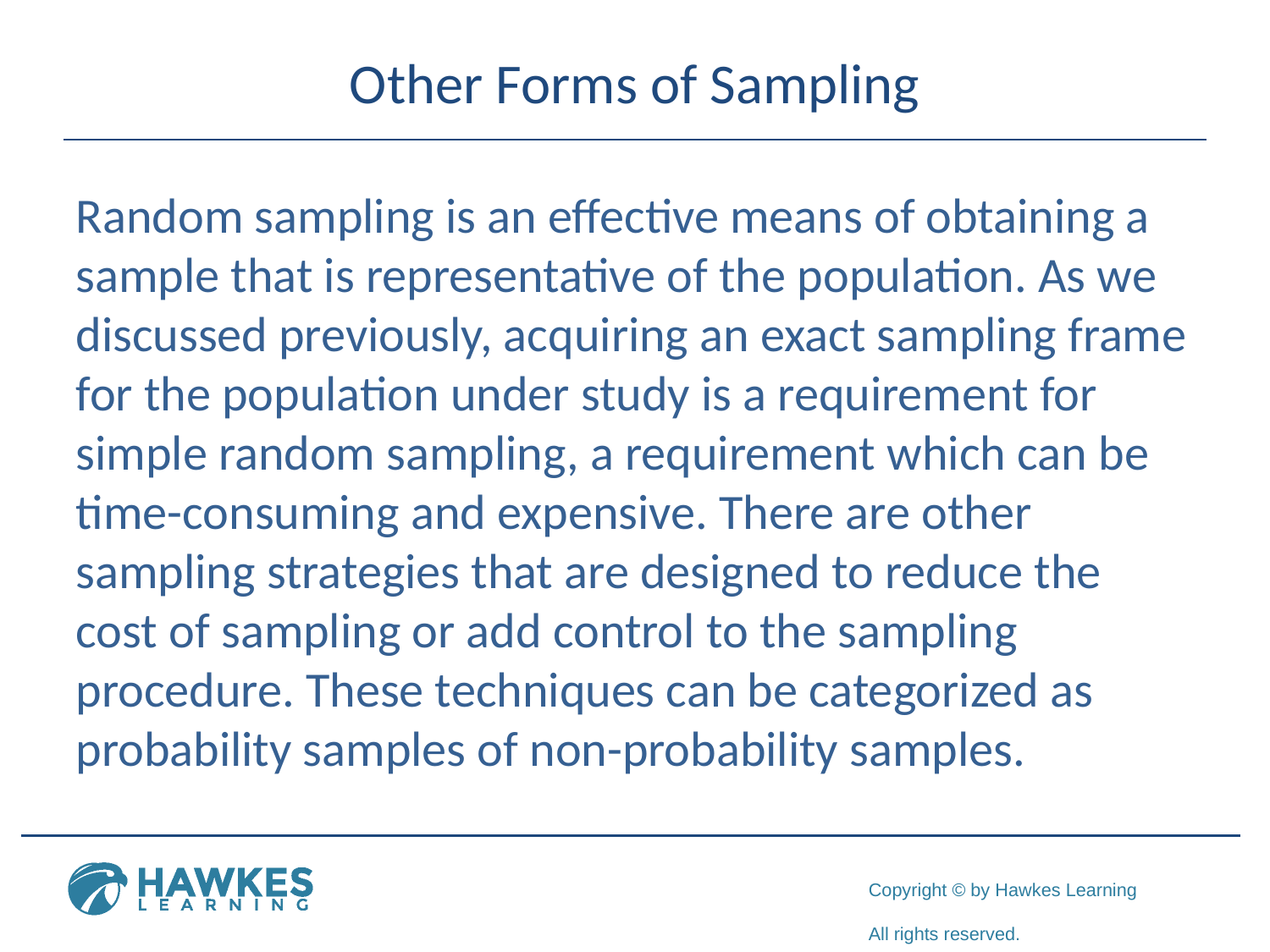

# Other Forms of Sampling
Random sampling is an effective means of obtaining a sample that is representative of the population. As we discussed previously, acquiring an exact sampling frame for the population under study is a requirement for simple random sampling, a requirement which can be time-consuming and expensive. There are other sampling strategies that are designed to reduce the cost of sampling or add control to the sampling procedure. These techniques can be categorized as probability samples of non-probability samples.